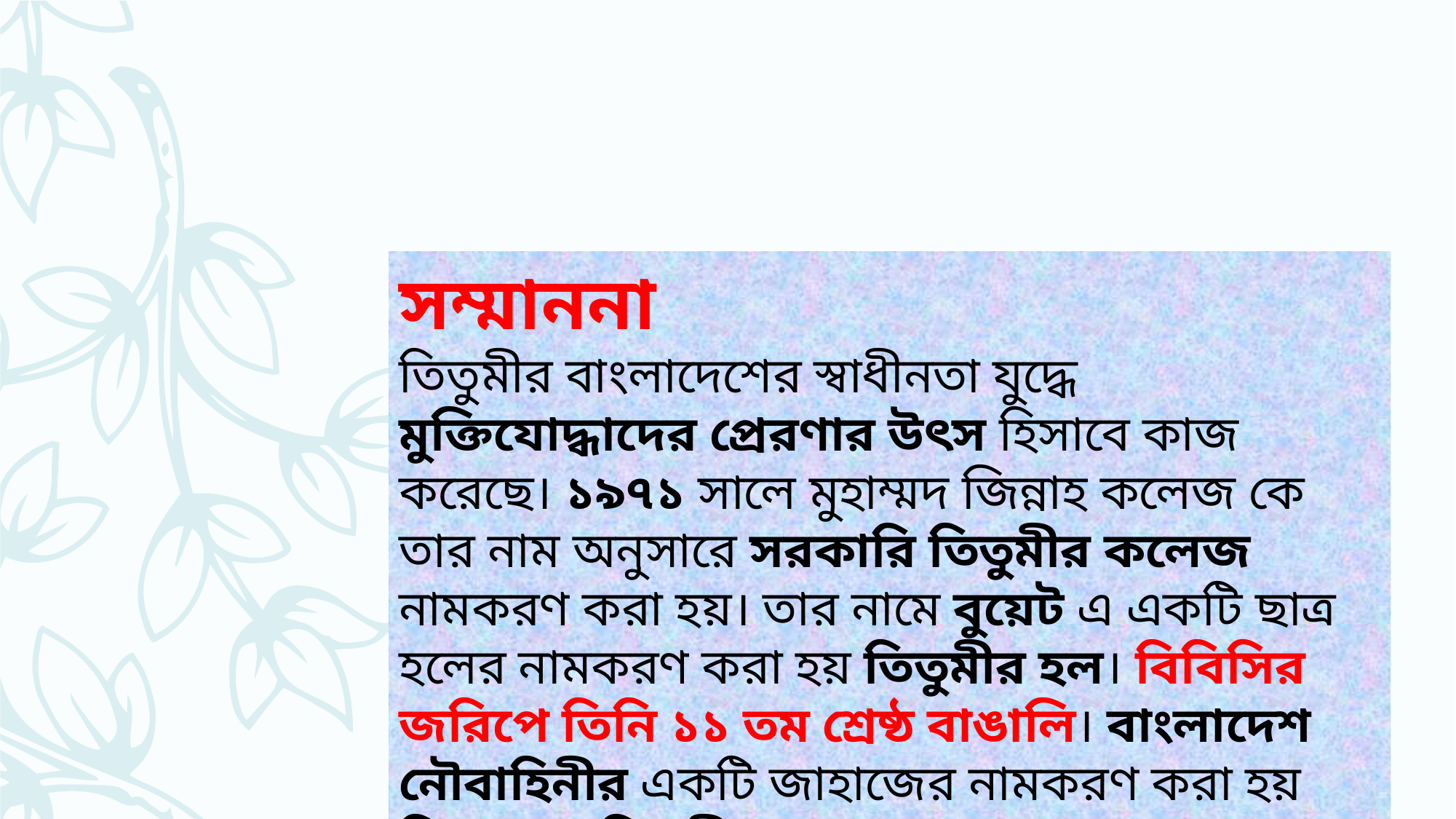

সম্মাননা
তিতুমীর বাংলাদেশের স্বাধীনতা যুদ্ধে মুক্তিযোদ্ধাদের প্রেরণার উৎস হিসাবে কাজ করেছে। ১৯৭১ সালে মুহাম্মদ জিন্নাহ কলেজ কে তার নাম অনুসারে সরকারি তিতুমীর কলেজ নামকরণ করা হয়। তার নামে বুয়েট এ একটি ছাত্র হলের নামকরণ করা হয় তিতুমীর হল। বিবিসির জরিপে তিনি ১১ তম শ্রেষ্ঠ বাঙালি। বাংলাদেশ নৌবাহিনীর একটি জাহাজের নামকরণ করা হয় বিএনএস তিতুমীর।